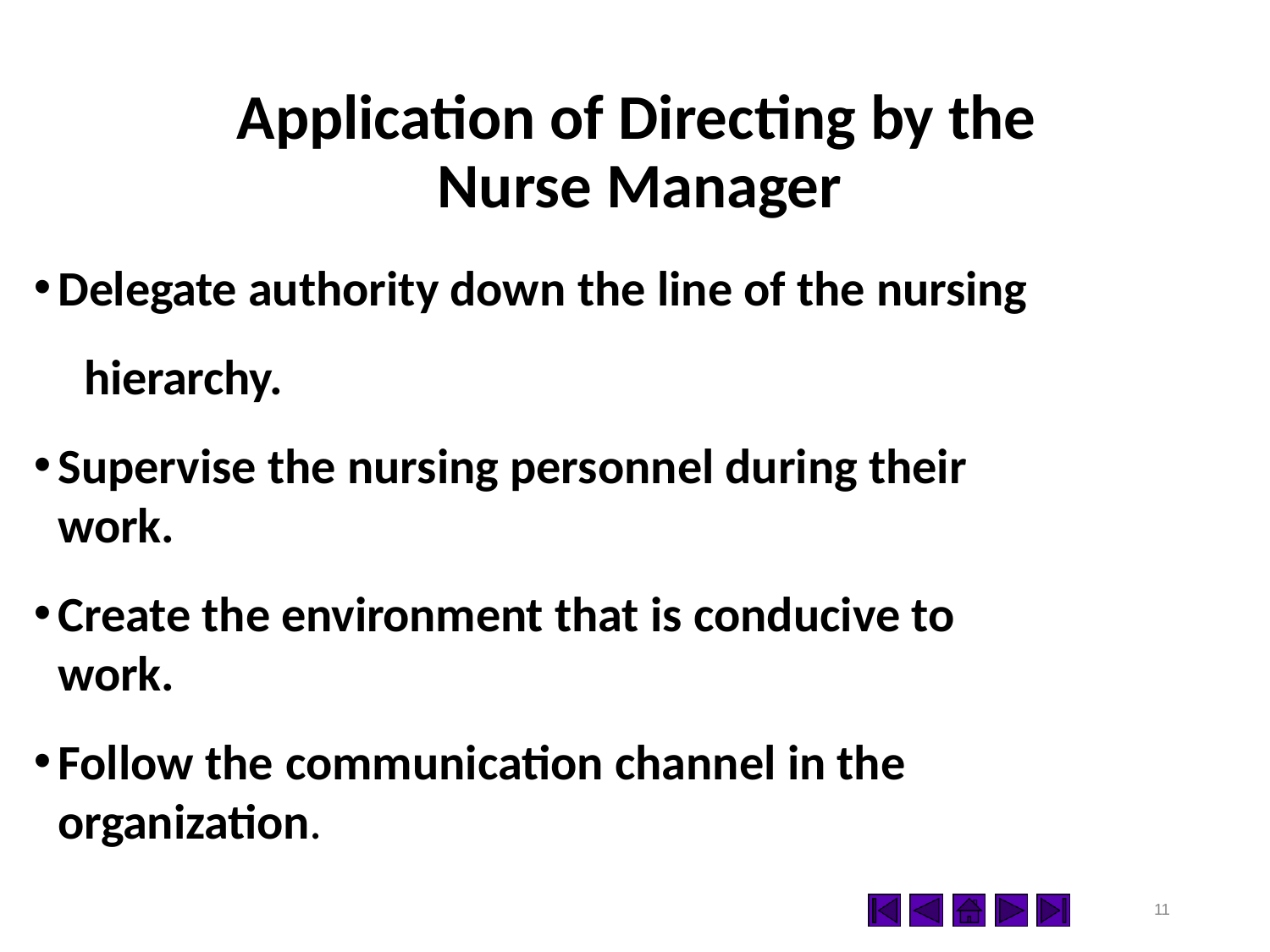

# Application of Directing by the Nurse Manager
Delegate authority down the line of the nursing 	hierarchy.
Supervise the nursing personnel during their work.
Create the environment that is conducive to work.
Follow the communication channel in the organization.
11